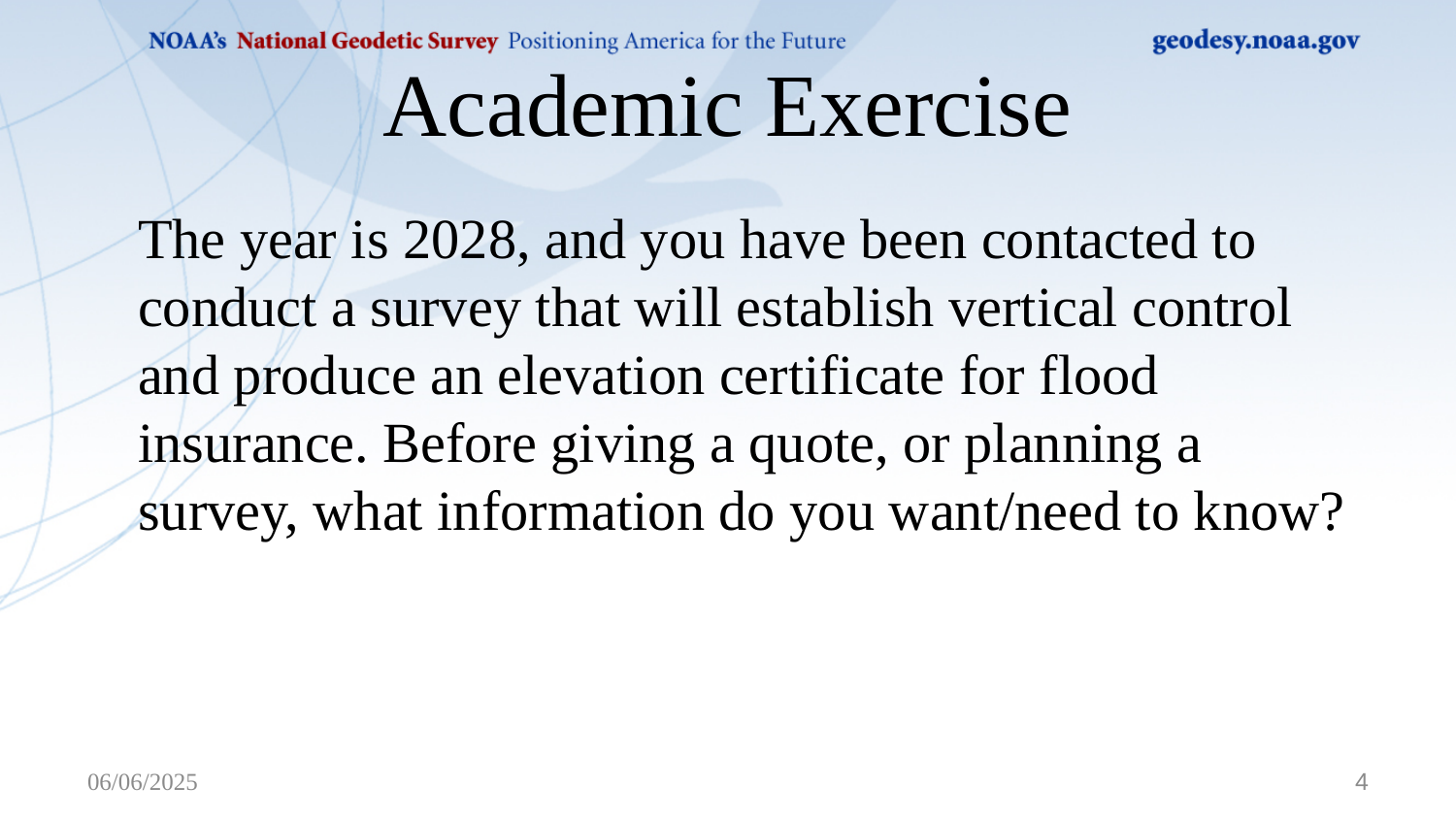

# Academic Exercise
The year is 2028, and you have been contacted to conduct a survey that will establish vertical control and produce an elevation certificate for flood insurance. Before giving a quote, or planning a survey, what information do you want/need to know?
06/06/2025
4